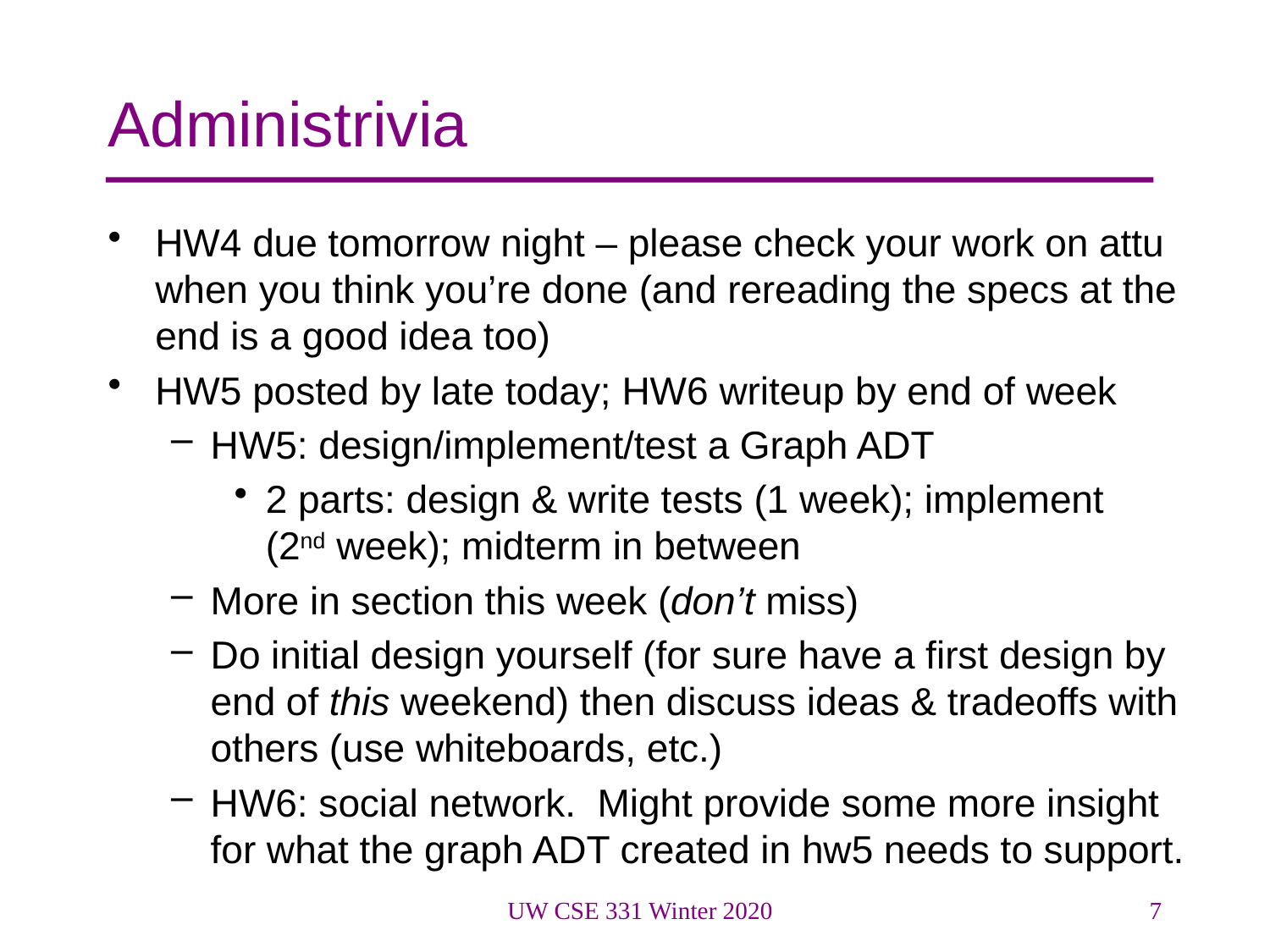

# Administrivia
HW4 due tomorrow night – please check your work on attu when you think you’re done (and rereading the specs at the end is a good idea too)
HW5 posted by late today; HW6 writeup by end of week
HW5: design/implement/test a Graph ADT
2 parts: design & write tests (1 week); implement (2nd week); midterm in between
More in section this week (don’t miss)
Do initial design yourself (for sure have a first design by end of this weekend) then discuss ideas & tradeoffs with others (use whiteboards, etc.)
HW6: social network.  Might provide some more insight for what the graph ADT created in hw5 needs to support.
UW CSE 331 Winter 2020
7